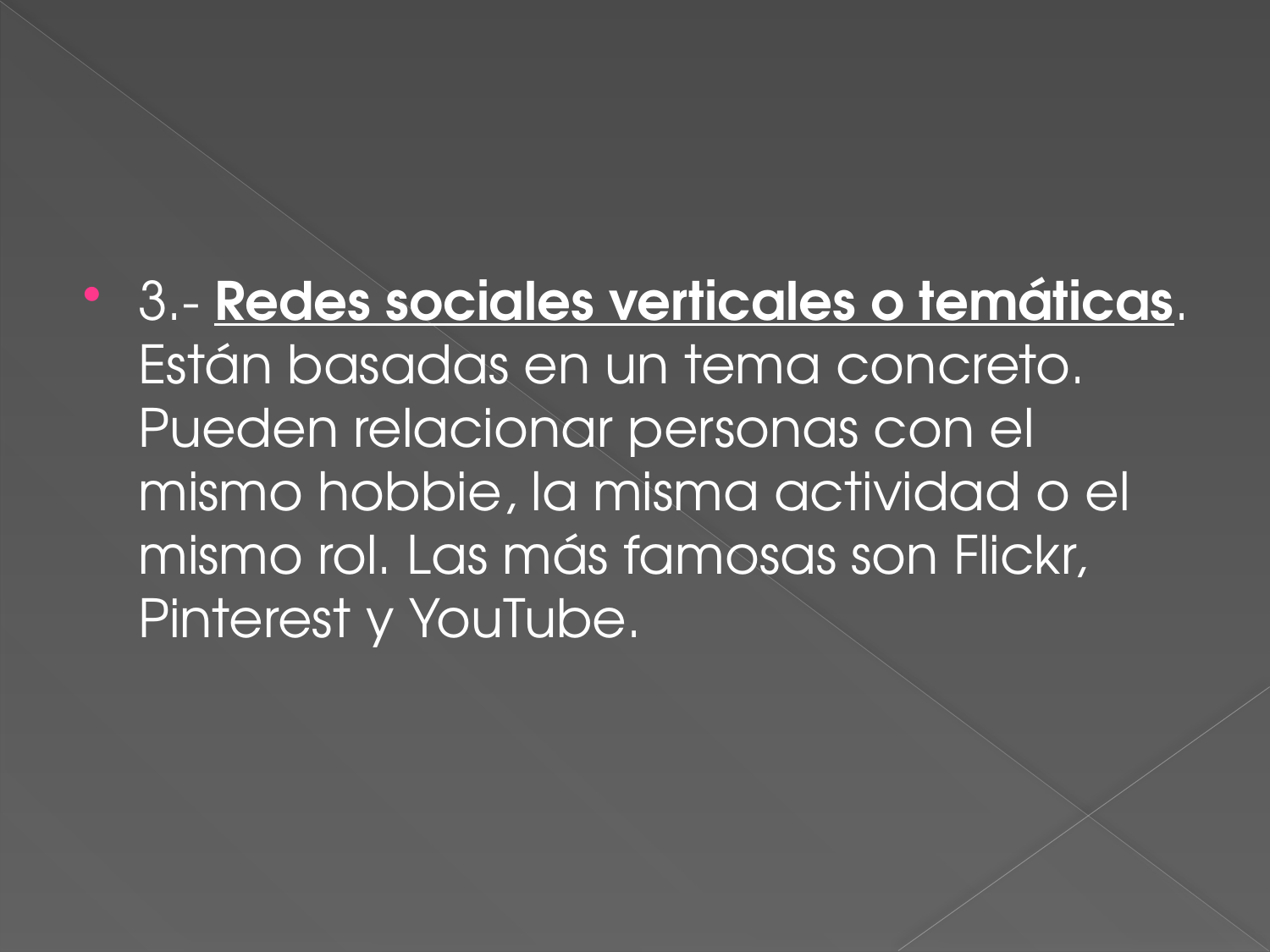

#
3.- Redes sociales verticales o temáticas. Están basadas en un tema concreto. Pueden relacionar personas con el mismo hobbie, la misma actividad o el mismo rol. Las más famosas son Flickr, Pinterest y YouTube.